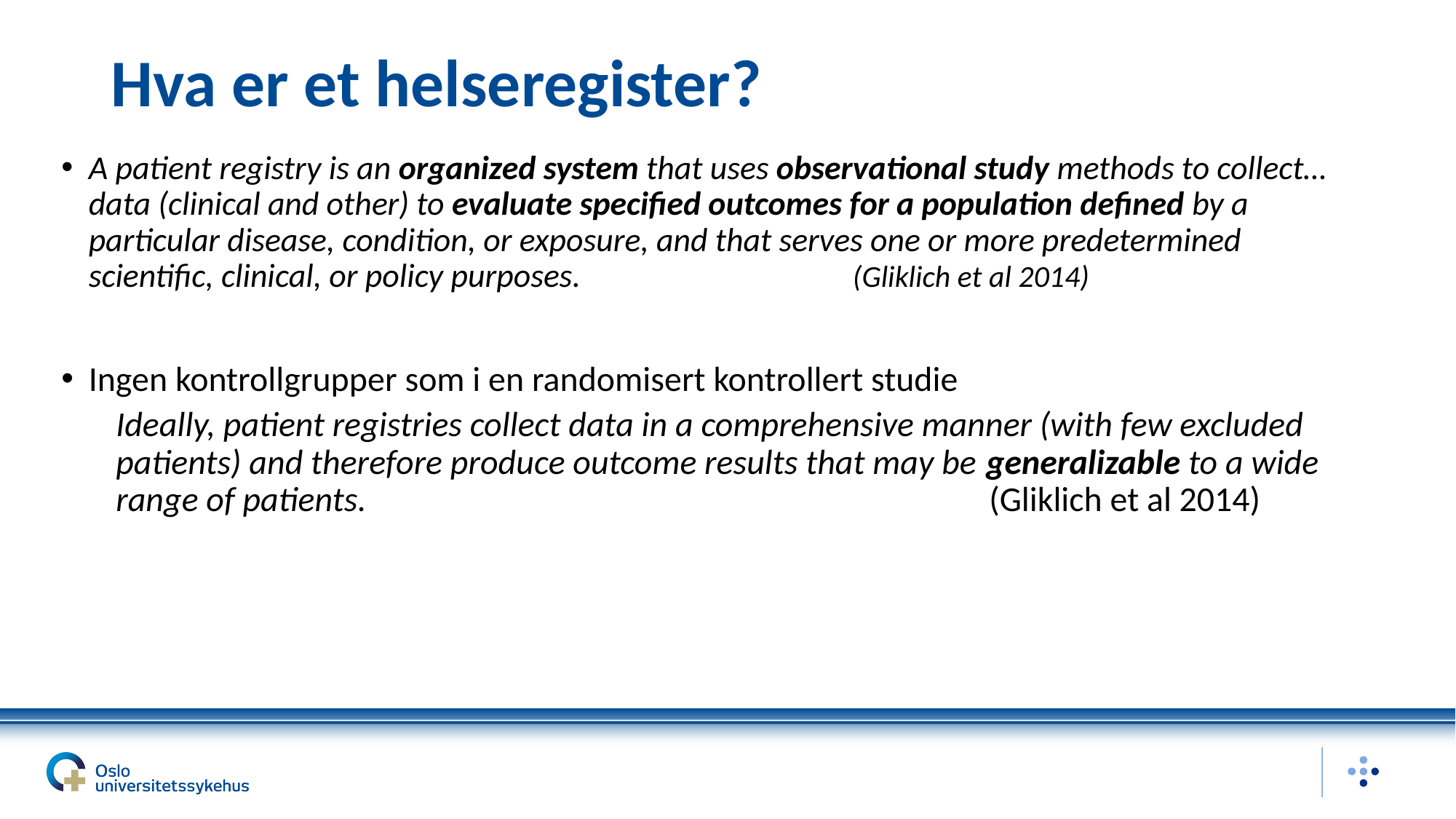

# Hva er et helseregister?
A patient registry is an organized system that uses observational study methods to collect… data (clinical and other) to evaluate specified outcomes for a population defined by a particular disease, condition, or exposure, and that serves one or more predetermined scientific, clinical, or policy purposes. 			(Gliklich et al 2014)

Ingen kontrollgrupper som i en randomisert kontrollert studie
Ideally, patient registries collect data in a comprehensive manner (with few excluded patients) and therefore produce outcome results that may be generalizable to a wide range of patients. 						(Gliklich et al 2014)